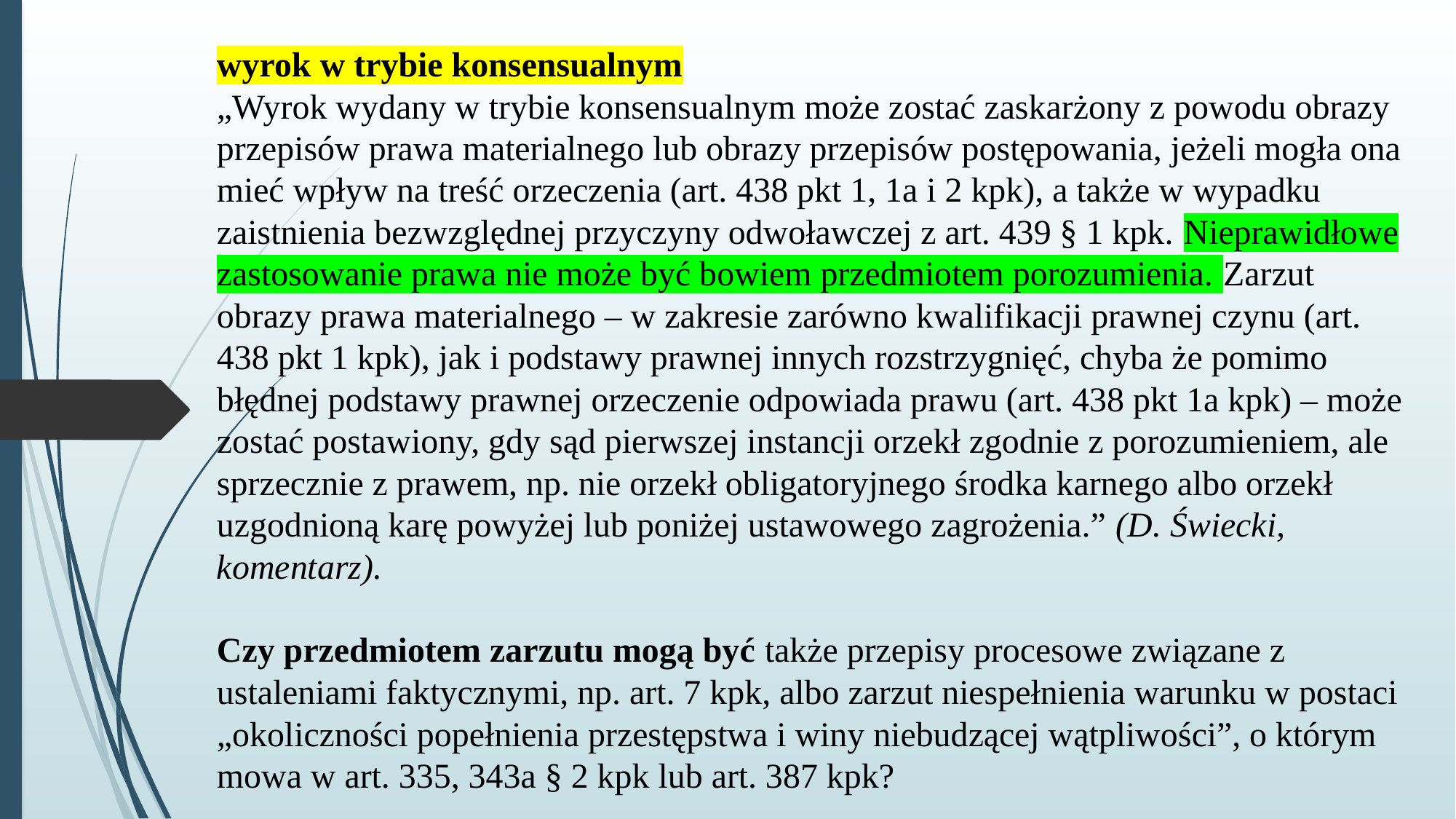

# wyrok w trybie konsensualnym „Wyrok wydany w trybie konsensualnym może zostać zaskarżony z powodu obrazy przepisów prawa materialnego lub obrazy przepisów postępowania, jeżeli mogła ona mieć wpływ na treść orzeczenia (art. 438 pkt 1, 1a i 2 kpk), a także w wypadku zaistnienia bezwzględnej przyczyny odwoławczej z art. 439 § 1 kpk. Nieprawidłowe zastosowanie prawa nie może być bowiem przedmiotem porozumienia. Zarzut obrazy prawa materialnego – w zakresie zarówno kwalifikacji prawnej czynu (art. 438 pkt 1 kpk), jak i podstawy prawnej innych rozstrzygnięć, chyba że pomimo błędnej podstawy prawnej orzeczenie odpowiada prawu (art. 438 pkt 1a kpk) – może zostać postawiony, gdy sąd pierwszej instancji orzekł zgodnie z porozumieniem, ale sprzecznie z prawem, np. nie orzekł obligatoryjnego środka karnego albo orzekł uzgodnioną karę powyżej lub poniżej ustawowego zagrożenia.” (D. Świecki, komentarz). Czy przedmiotem zarzutu mogą być także przepisy procesowe związane z ustaleniami faktycznymi, np. art. 7 kpk, albo zarzut niespełnienia warunku w postaci „okoliczności popełnienia przestępstwa i winy niebudzącej wątpliwości”, o którym mowa w art. 335, 343a § 2 kpk lub art. 387 kpk?